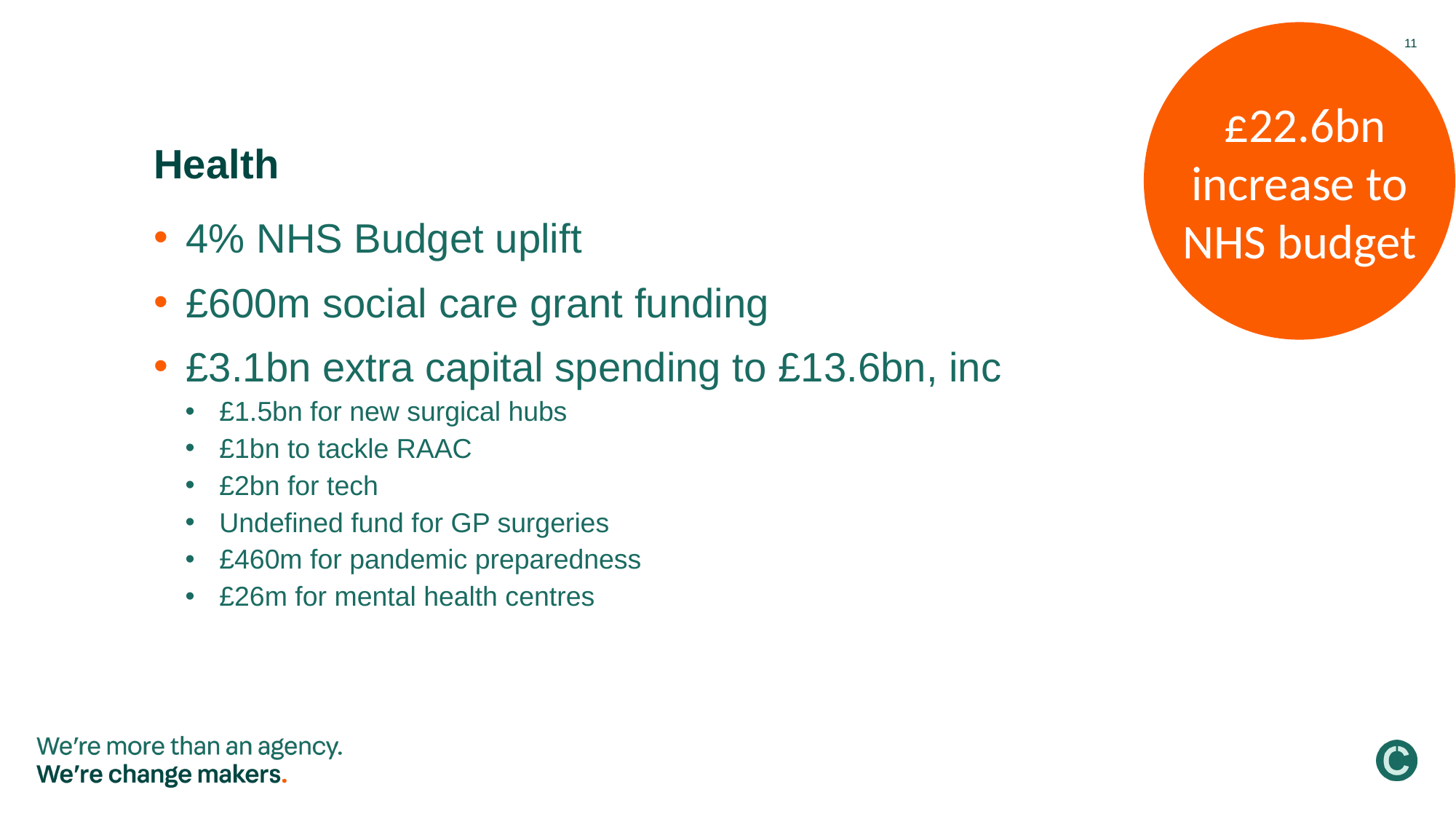

11
 £22.6bn increase to NHS budget
Health
4% NHS Budget uplift
£600m social care grant funding
£3.1bn extra capital spending to £13.6bn, inc
£1.5bn for new surgical hubs
£1bn to tackle RAAC
£2bn for tech
Undefined fund for GP surgeries
£460m for pandemic preparedness
£26m for mental health centres